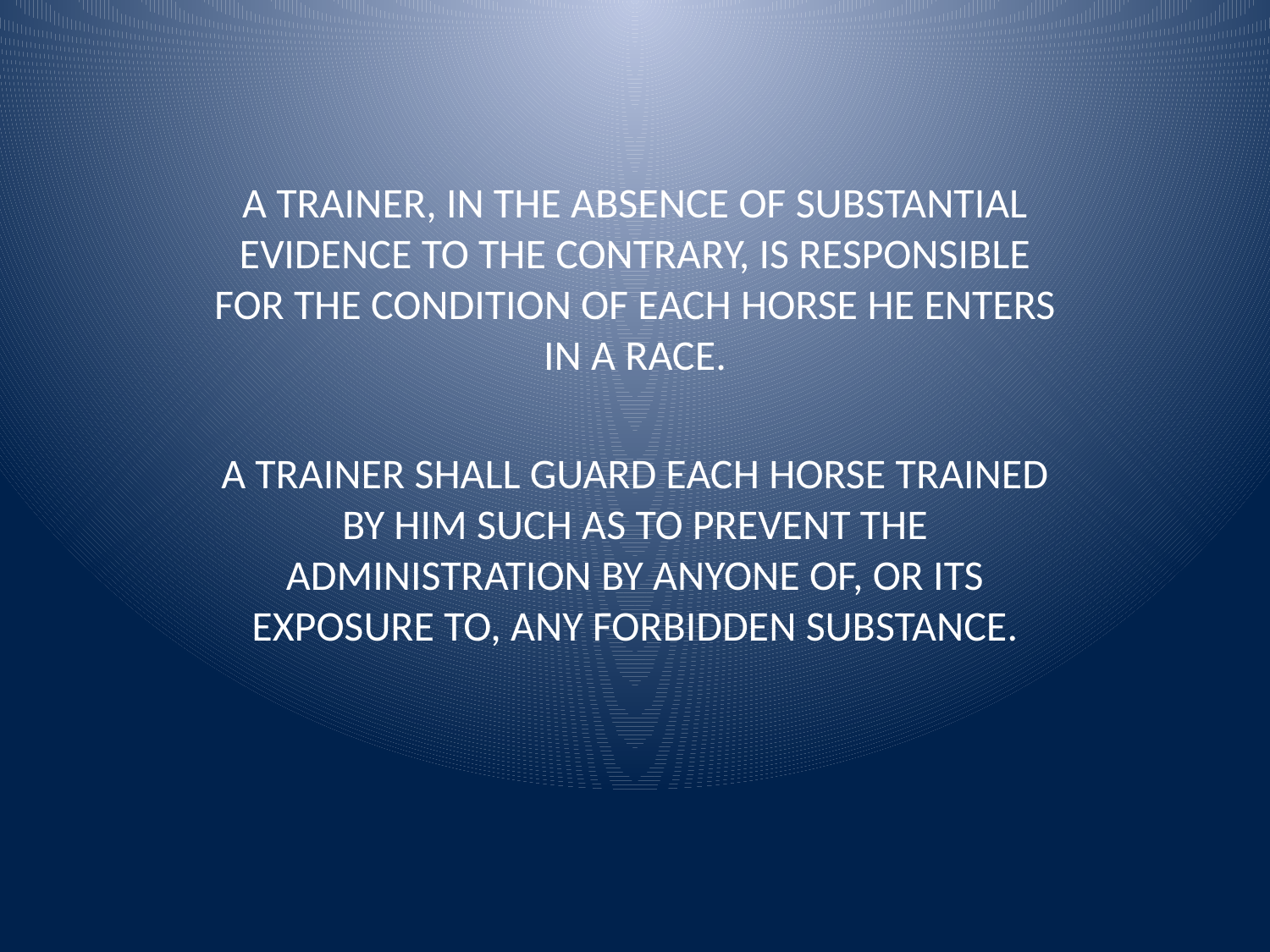

A TRAINER, IN THE ABSENCE OF SUBSTANTIAL EVIDENCE TO THE CONTRARY, IS RESPONSIBLE FOR THE CONDITION OF EACH HORSE HE ENTERS IN A RACE.

A TRAINER SHALL GUARD EACH HORSE TRAINED BY HIM SUCH AS TO PREVENT THE ADMINISTRATION BY ANYONE OF, OR ITS EXPOSURE TO, ANY FORBIDDEN SUBSTANCE.